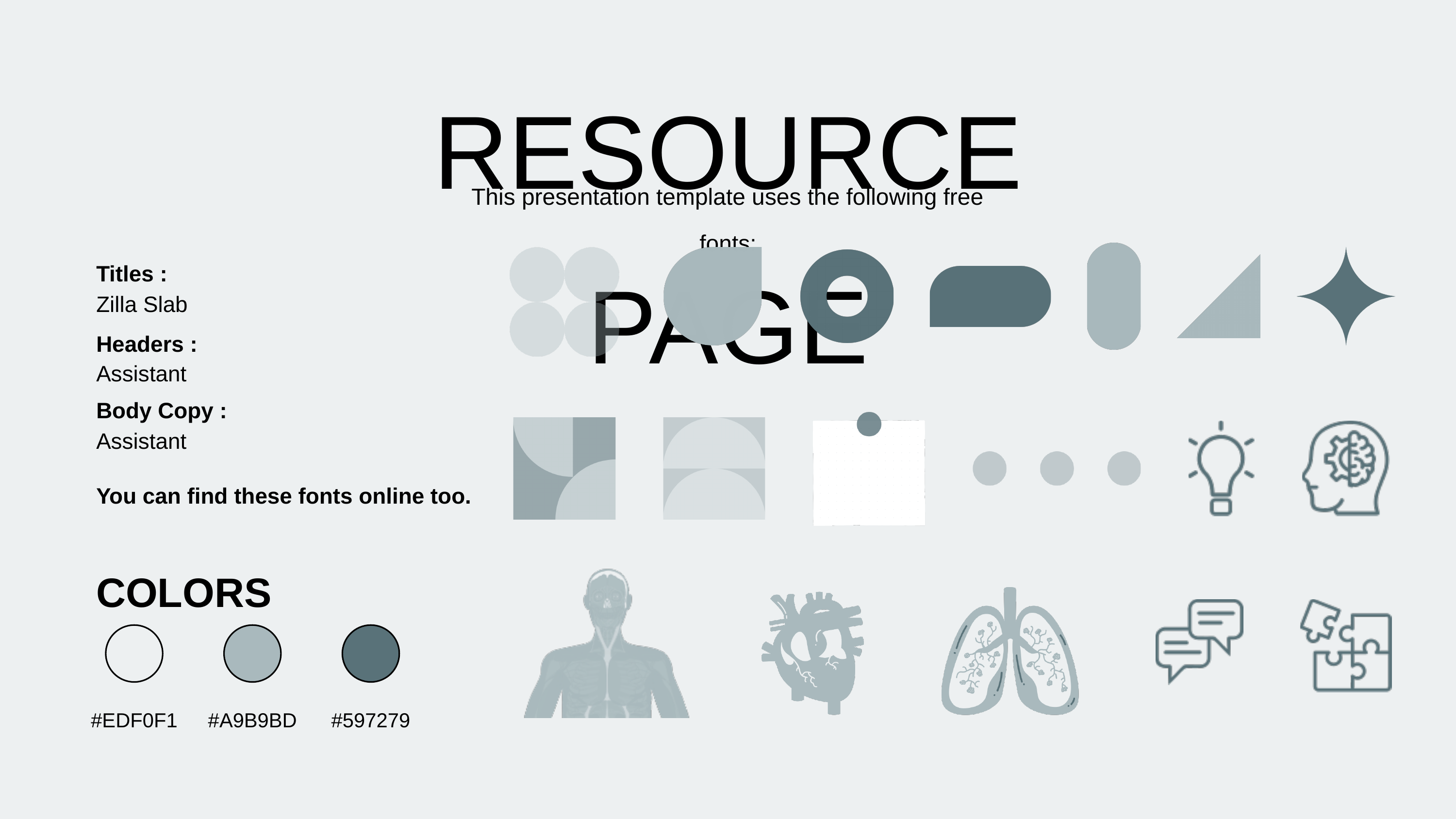

RESOURCE PAGE
This presentation template uses the following free fonts:

Titles :

Zilla Slab
Headers :
Assistant
Body Copy :
Assistant

You can find these fonts online too.
COLORS

#EDF0F1
#A9B9BD
#597279